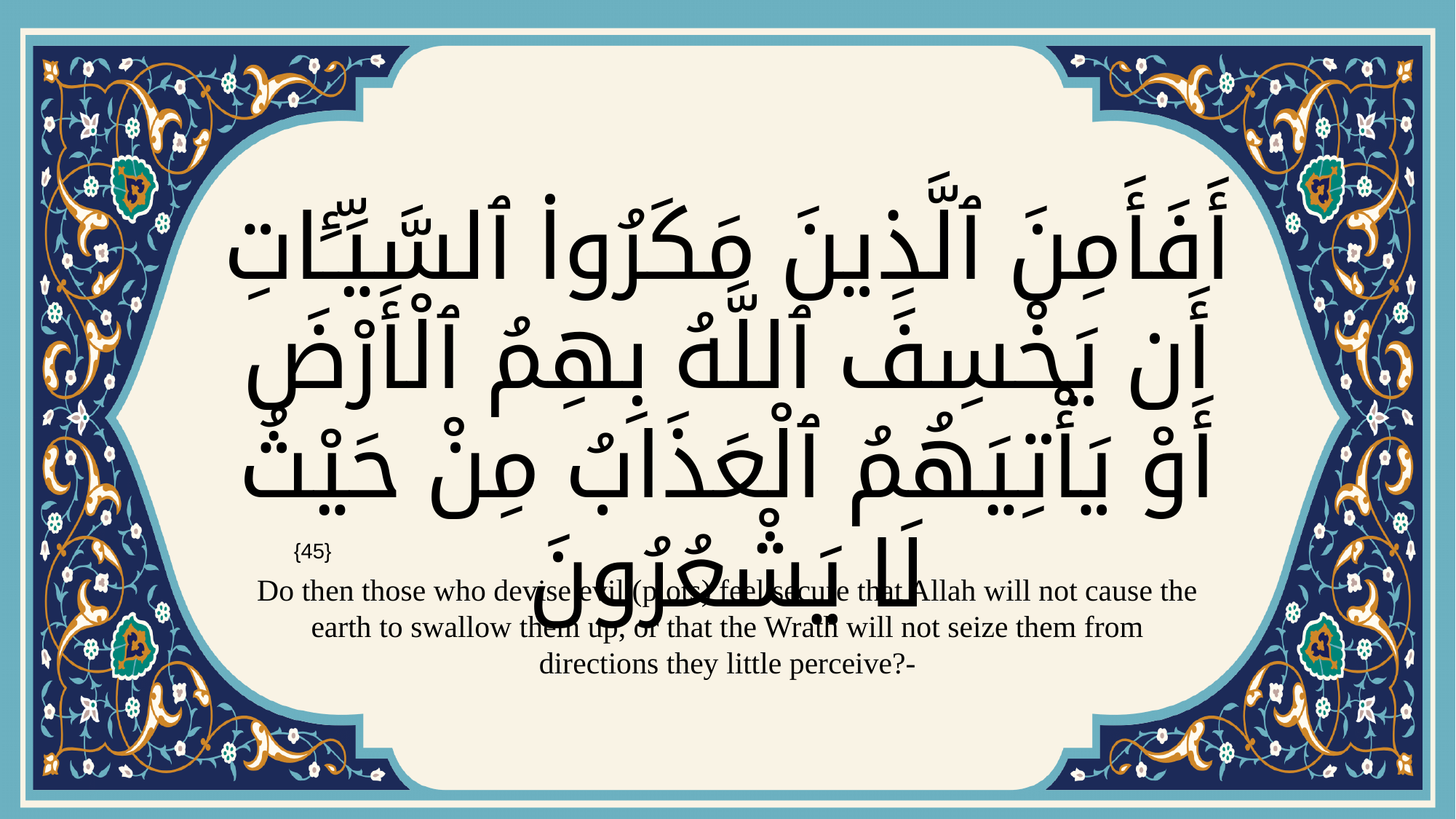

# أَفَأَمِنَ ٱلَّذِينَ مَكَرُوا۟ ٱلسَّيِّـَٔاتِ أَن يَخْسِفَ ٱللَّهُ بِهِمُ ٱلْأَرْضَ أَوْ يَأْتِيَهُمُ ٱلْعَذَابُ مِنْ حَيْثُ لَا يَشْعُرُونَ
{45}
Do then those who devise evil (plots) feel secure that Allah will not cause the earth to swallow them up, or that the Wrath will not seize them from directions they little perceive?-